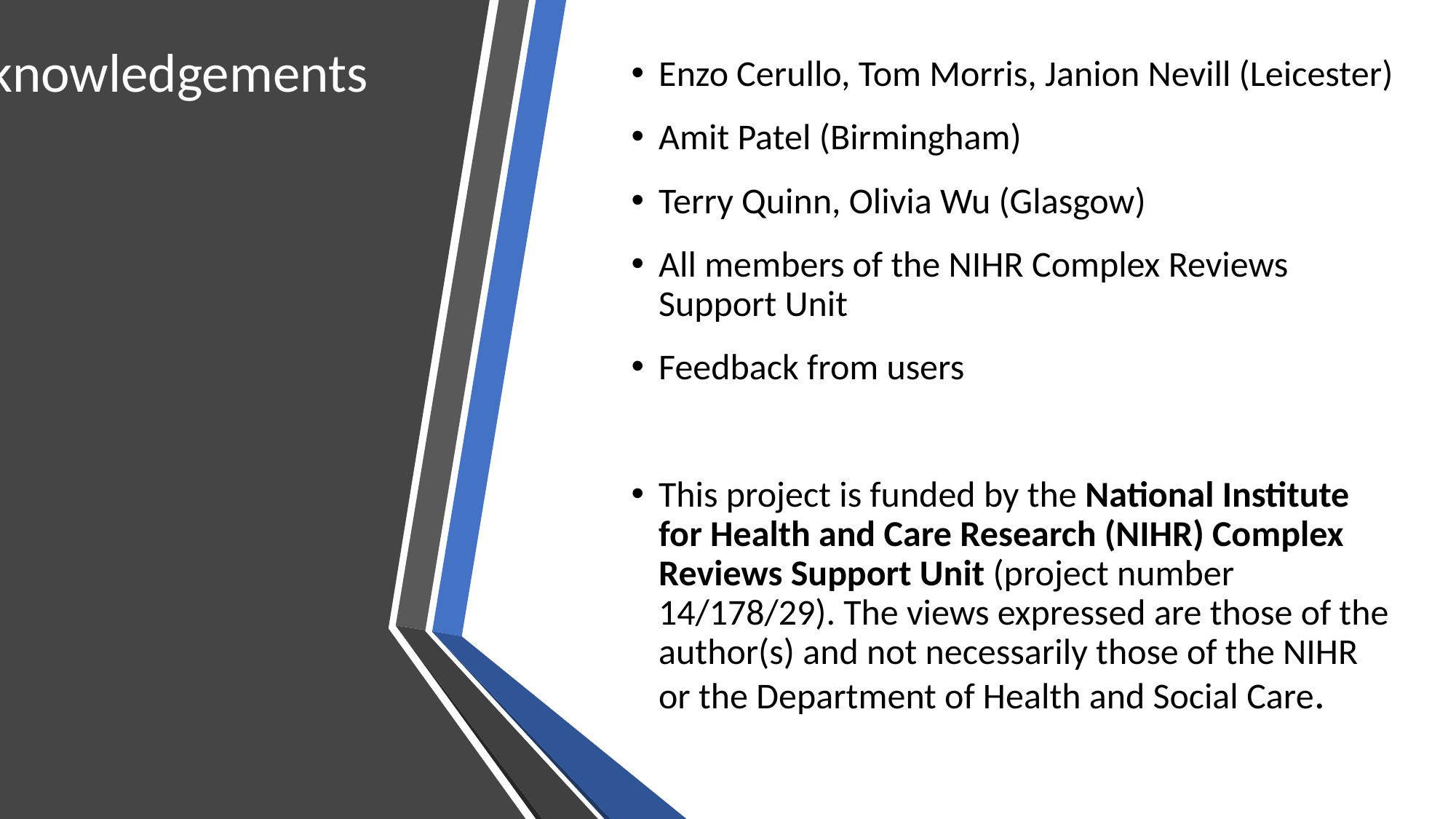

# Acknowledgements

Enzo Cerullo, Tom Morris, Janion Nevill (Leicester)
Amit Patel (Birmingham)
Terry Quinn, Olivia Wu (Glasgow)
All members of the NIHR Complex Reviews Support Unit
Feedback from users

This project is funded by the National Institute for Health and Care Research (NIHR) Complex Reviews Support Unit (project number 14/178/29). The views expressed are those of the author(s) and not necessarily those of the NIHR or the Department of Health and Social Care.